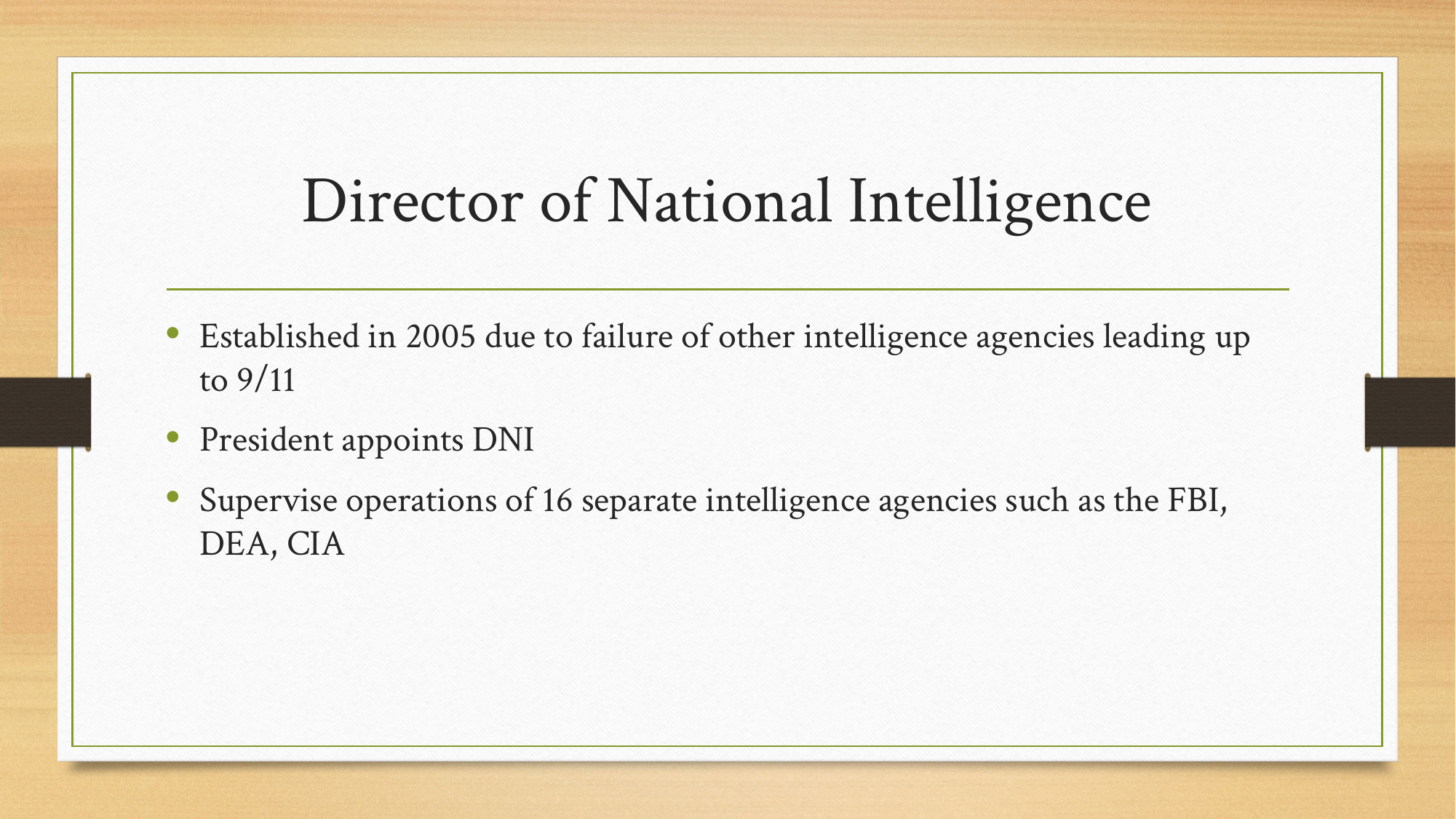

# Director of National Intelligence
Established in 2005 due to failure of other intelligence agencies leading up to 9/11
President appoints DNI
Supervise operations of 16 separate intelligence agencies such as the FBI, DEA, CIA